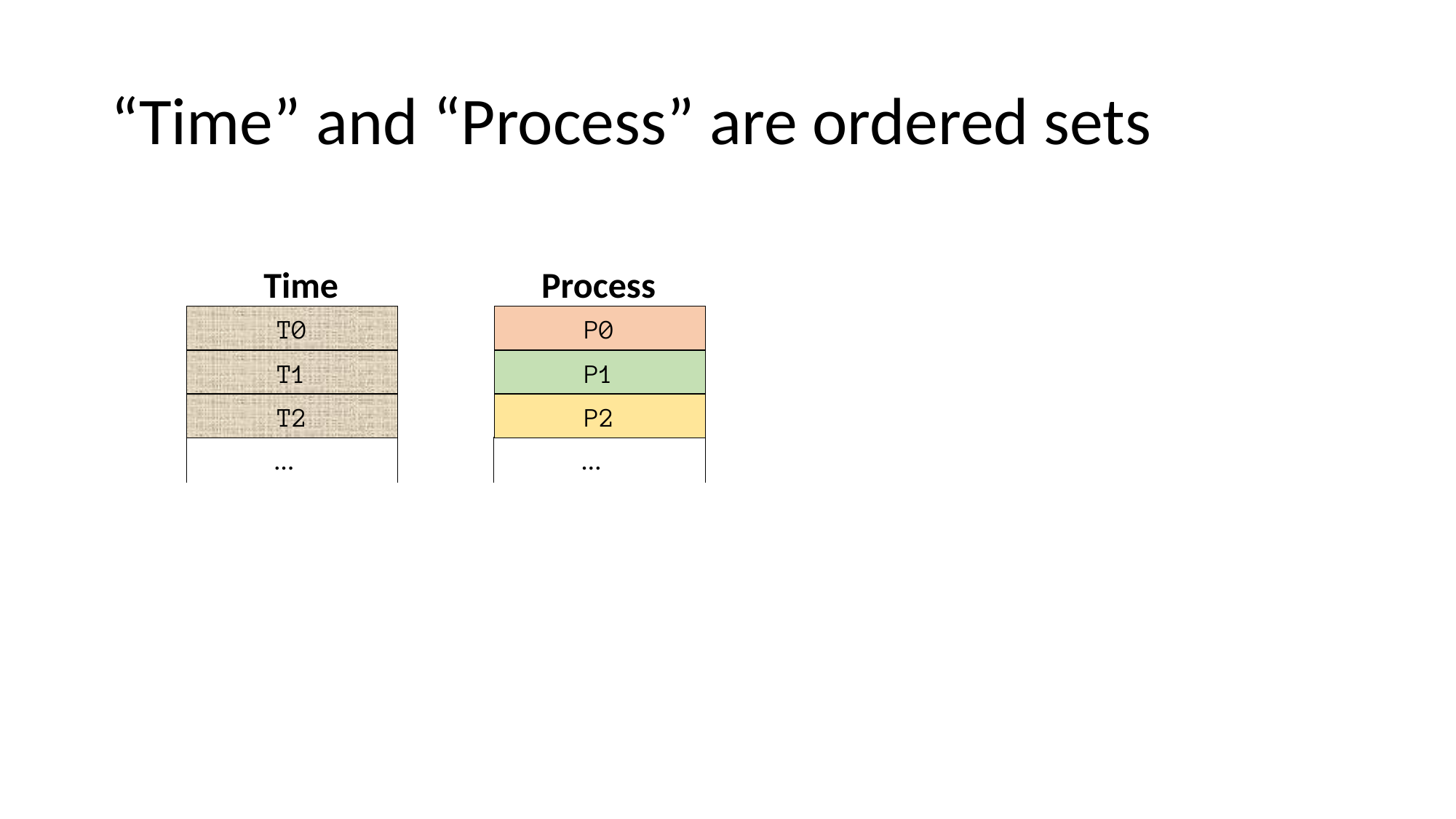

# “Time” and “Process” are ordered sets
Time
Process
T0
P0
T1
P1
T2
P2
…
…